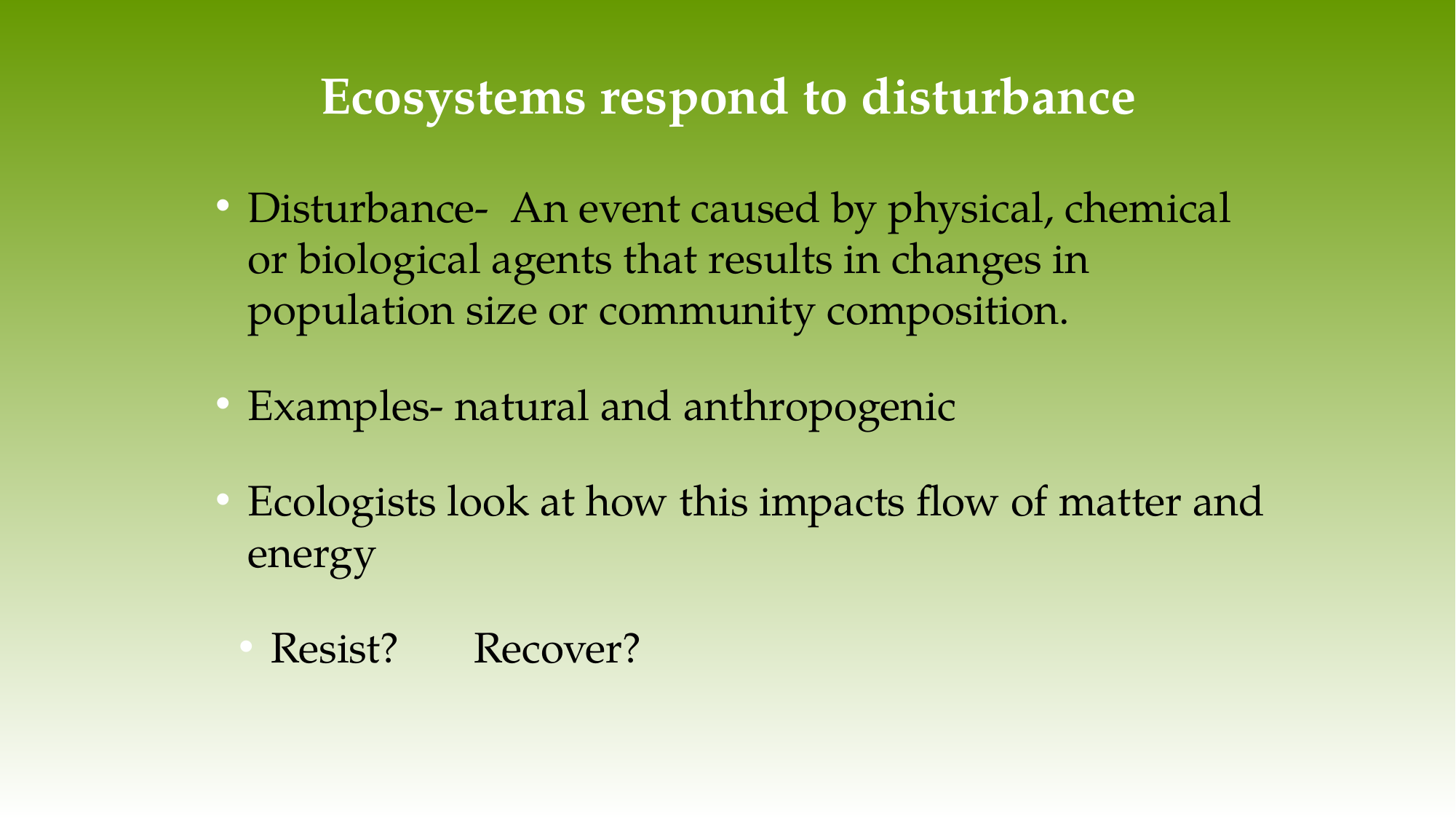

# Ecosystems respond to disturbance
Disturbance-  An event caused by physical, chemical or biological agents that results in changes in population size or community composition.
Examples- natural and anthropogenic
Ecologists look at how this impacts flow of matter and energy
Resist?       Recover?